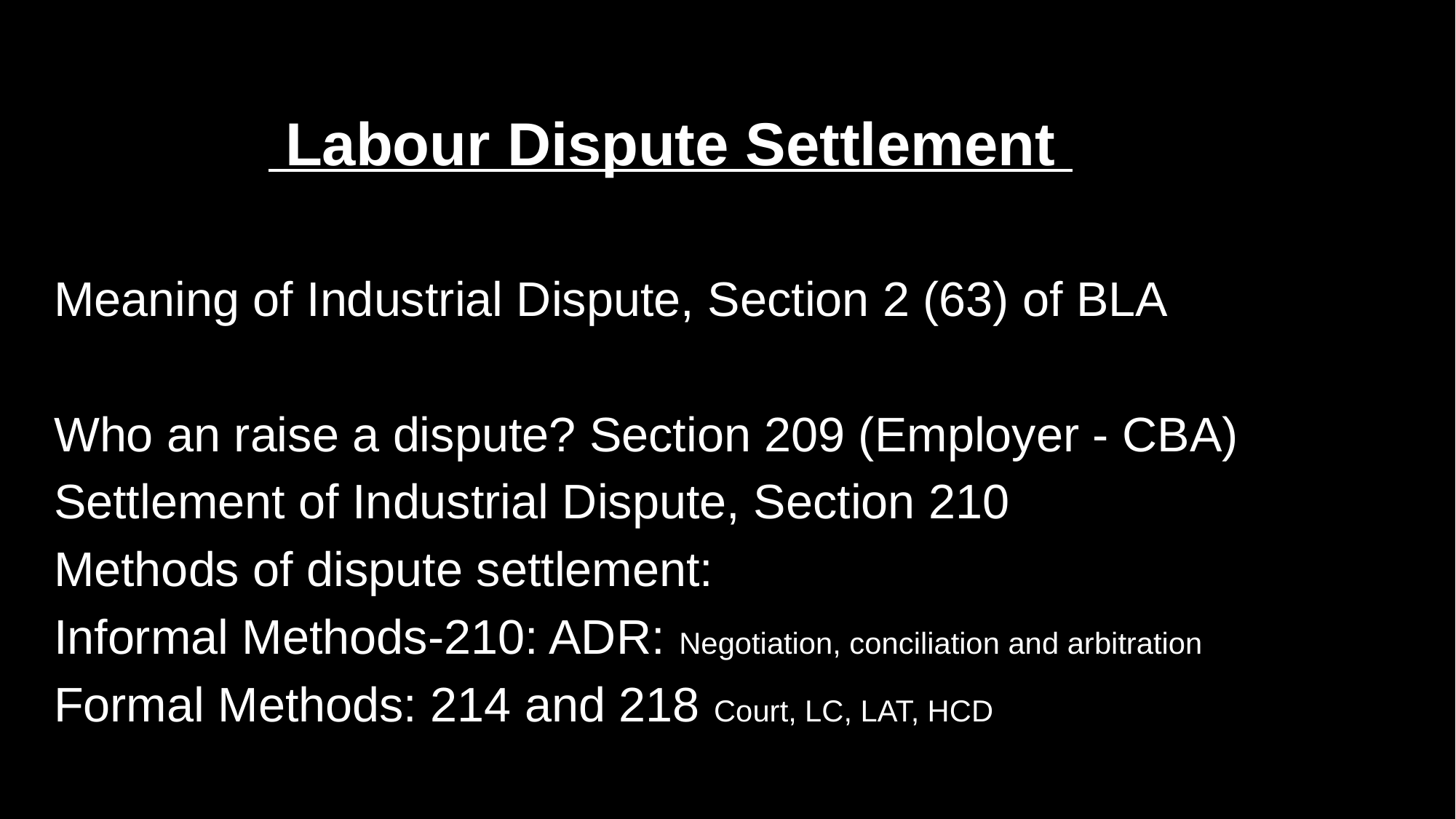

Labour Dispute Settlement

Meaning of Industrial Dispute, Section 2 (63) of BLA

Who an raise a dispute? Section 209 (Employer - CBA)
Settlement of Industrial Dispute, Section 210
Methods of dispute settlement:
Informal Methods-210: ADR: Negotiation, conciliation and arbitration
Formal Methods: 214 and 218 Court, LC, LAT, HCD